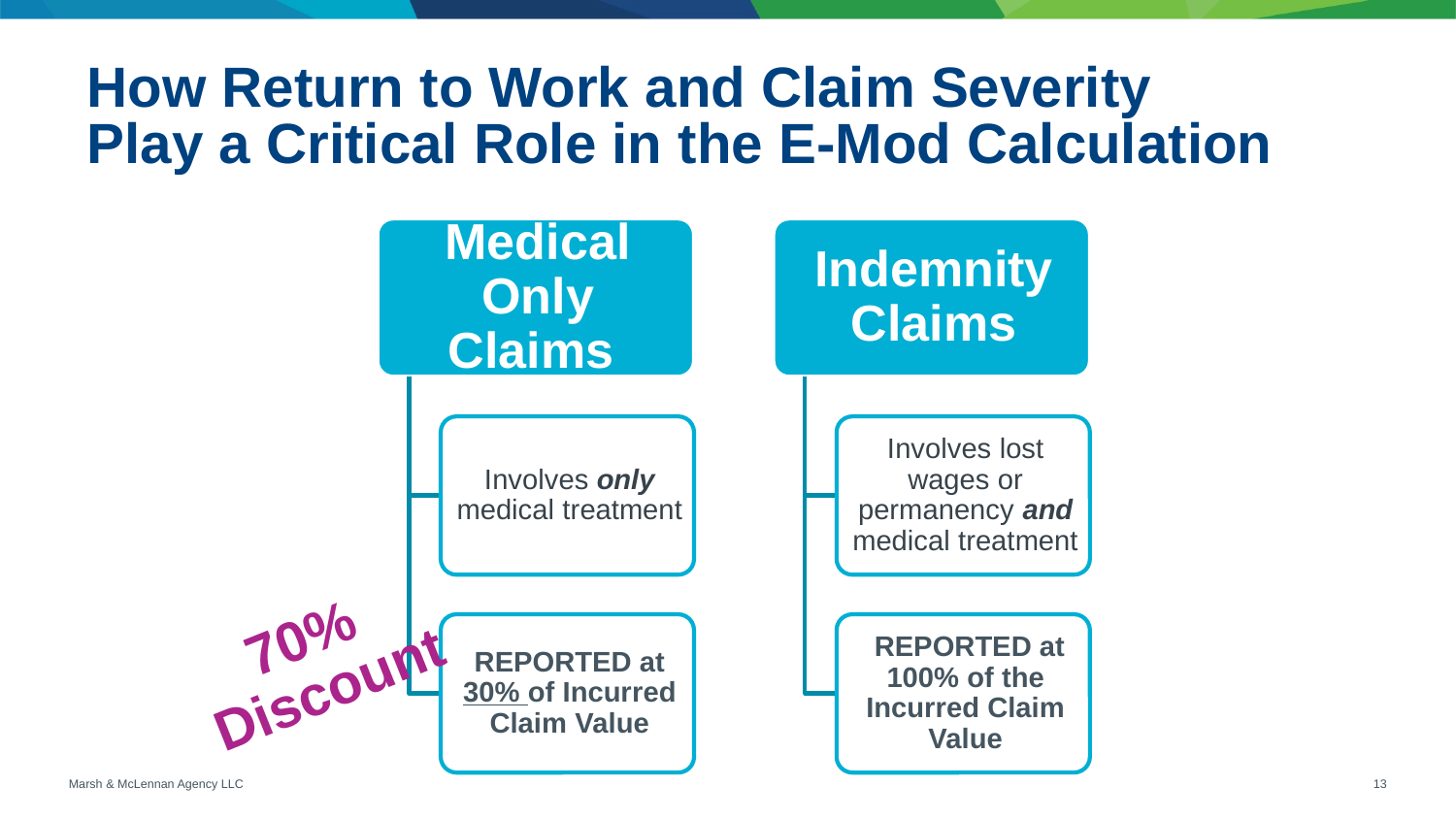

# How Return to Work and Claim Severity Play a Critical Role in the E-Mod Calculation
Medical Only Claims
Involves only medical treatment
REPORTED at 30% of Incurred Claim Value
Indemnity Claims
Involves lost wages or permanency and medical treatment
 REPORTED at 100% of the Incurred Claim Value
70%
 Discount
13